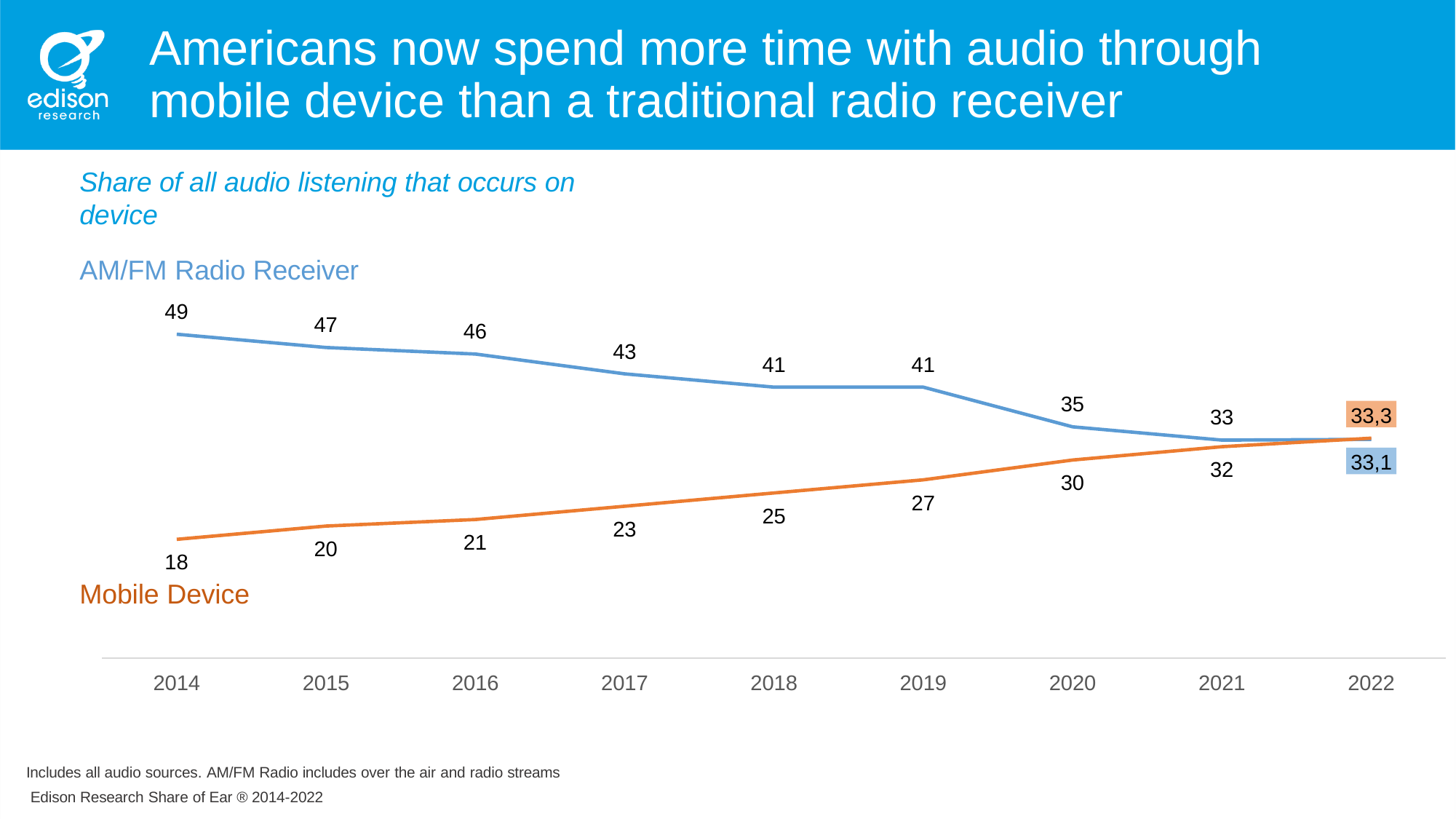

# Americans now spend more time with audio through  mobile device than a traditional radio receiver
Share of all audio listening that occurs on device
AM/FM Radio Receiver
49
47
46

43
41
41
35
33,3
33
33,1
32
30
27
25
23
21
20
18
Mobile Device
2014
2015
2016
2017
2018
2019
2020
2021
2022
Includes all audio sources. AM/FM Radio includes over the air and radio streams  Edison Research Share of Ear ® 2014-2022